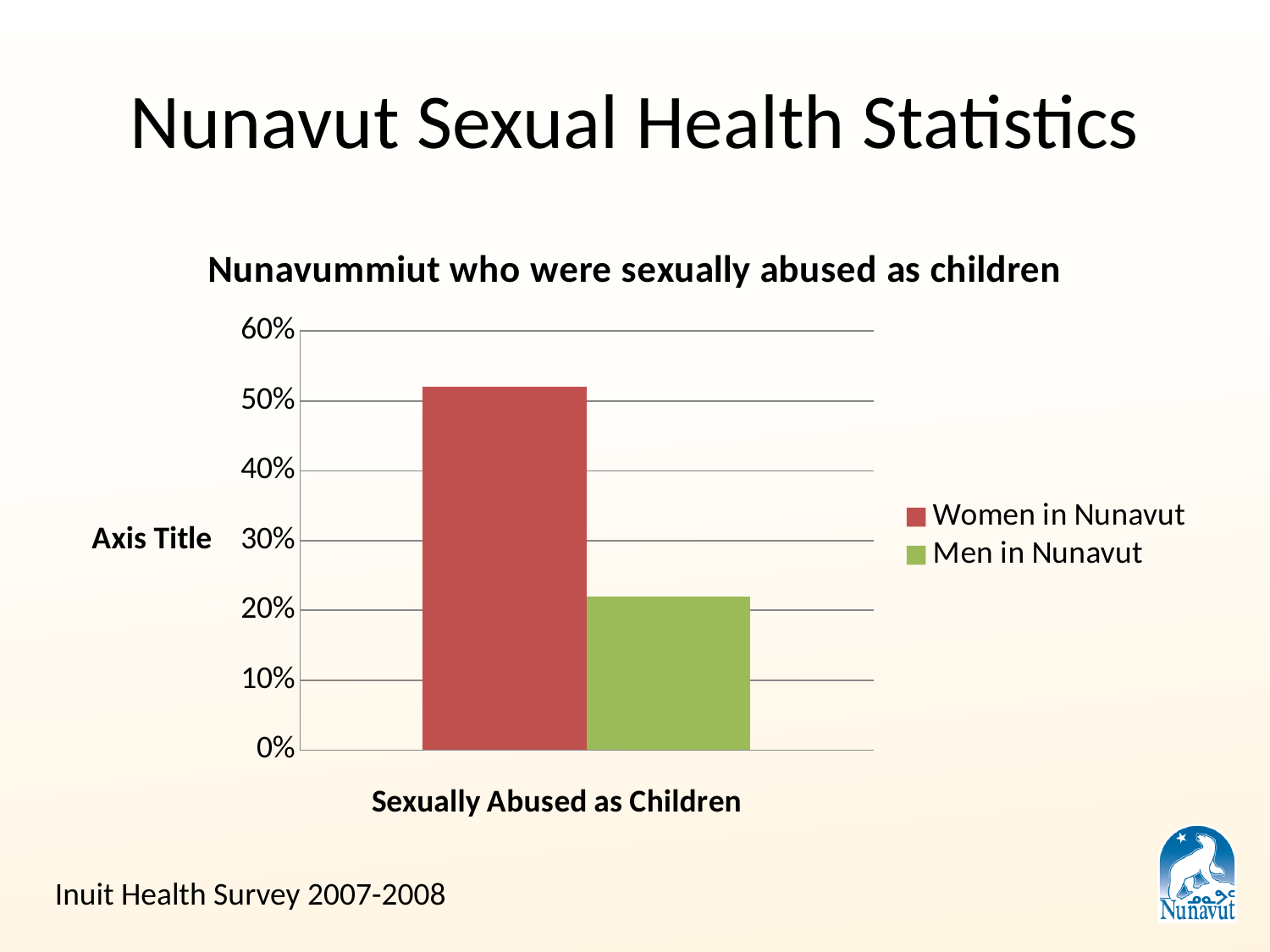

# Nunavut Sexual Health Statistics

### Chart: Nunavummiut who were sexually abused as children

| Category | Women in Nunavut | Men in Nunavut |
|---|---|---|
| Severely sexually abused as children | 0.52 | 0.22 |
Inuit Health Survey 2007-2008